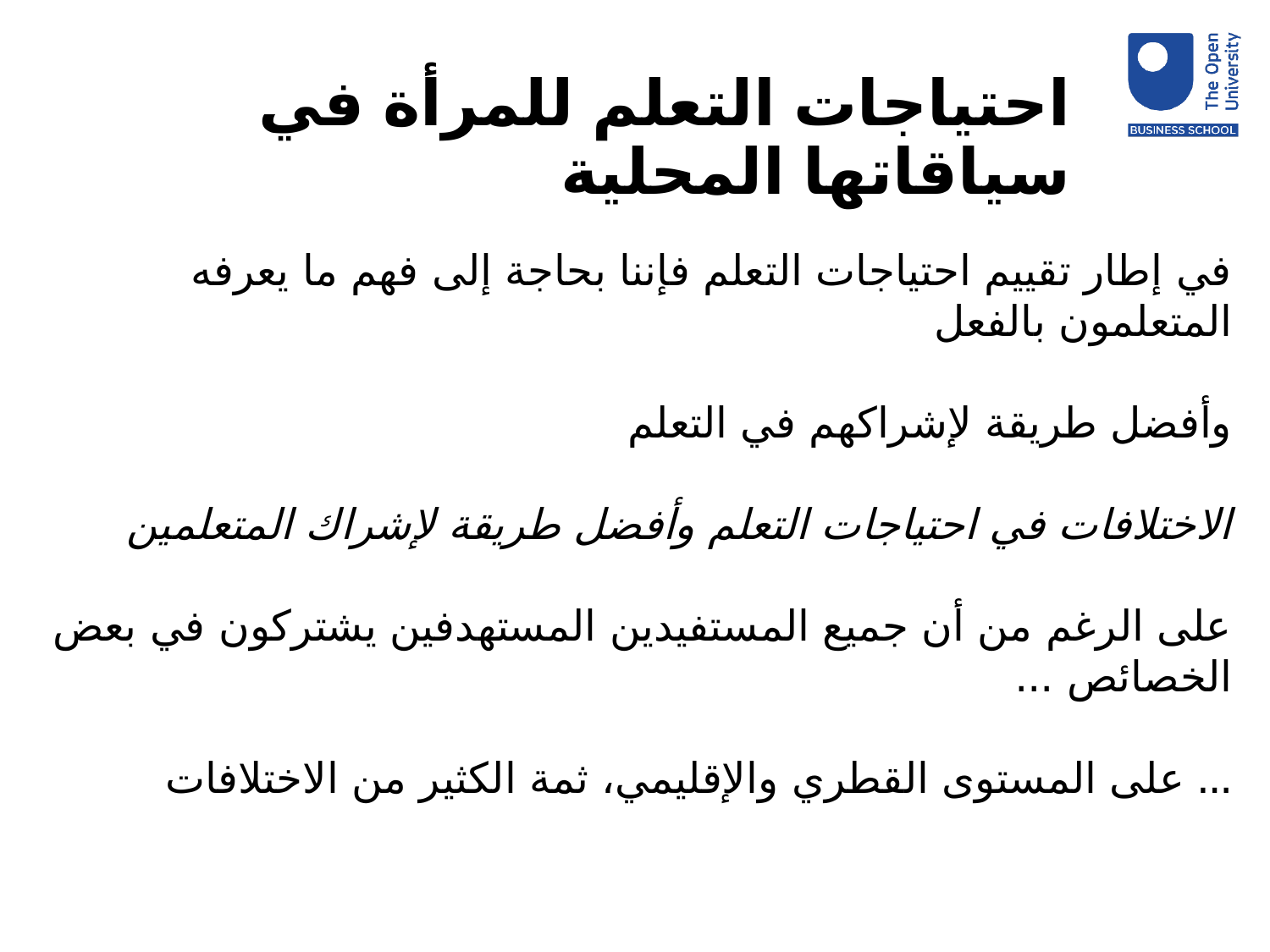

# احتياجات التعلم للمرأة في سياقاتها المحلية

في إطار تقييم احتياجات التعلم فإننا بحاجة إلى فهم ما يعرفه المتعلمون بالفعل

وأفضل طريقة لإشراكهم في التعلم

الاختلافات في احتياجات التعلم وأفضل طريقة لإشراك المتعلمين

على الرغم من أن جميع المستفيدين المستهدفين يشتركون في بعض الخصائص ...

… على المستوى القطري والإقليمي، ثمة الكثير من الاختلافات